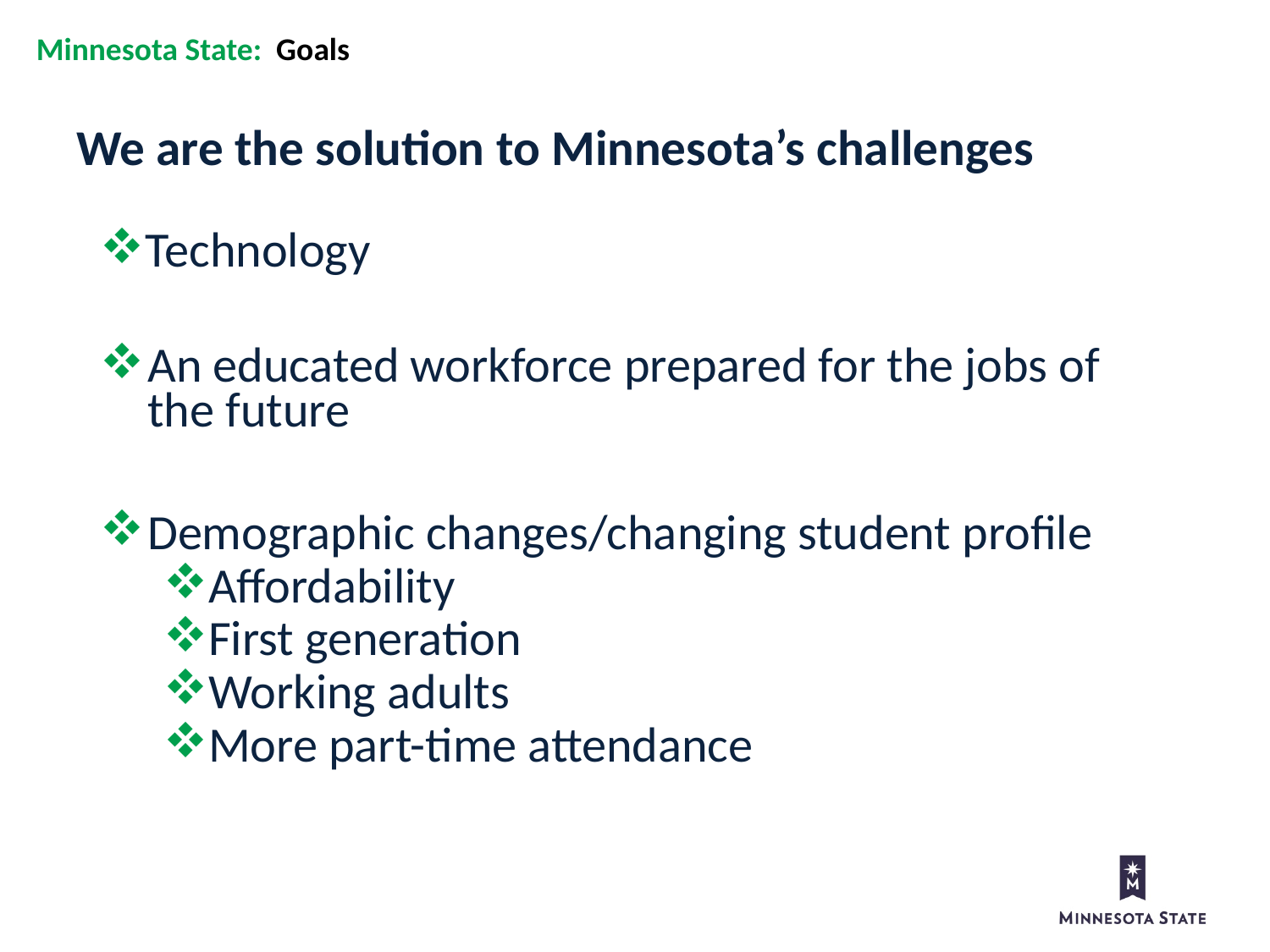

Minnesota State:  Goals
We are the solution to Minnesota’s challenges
Technology

An educated workforce prepared for the jobs of the future

Demographic changes/changing student profile
Affordability
First generation
Working adults
More part-time attendance